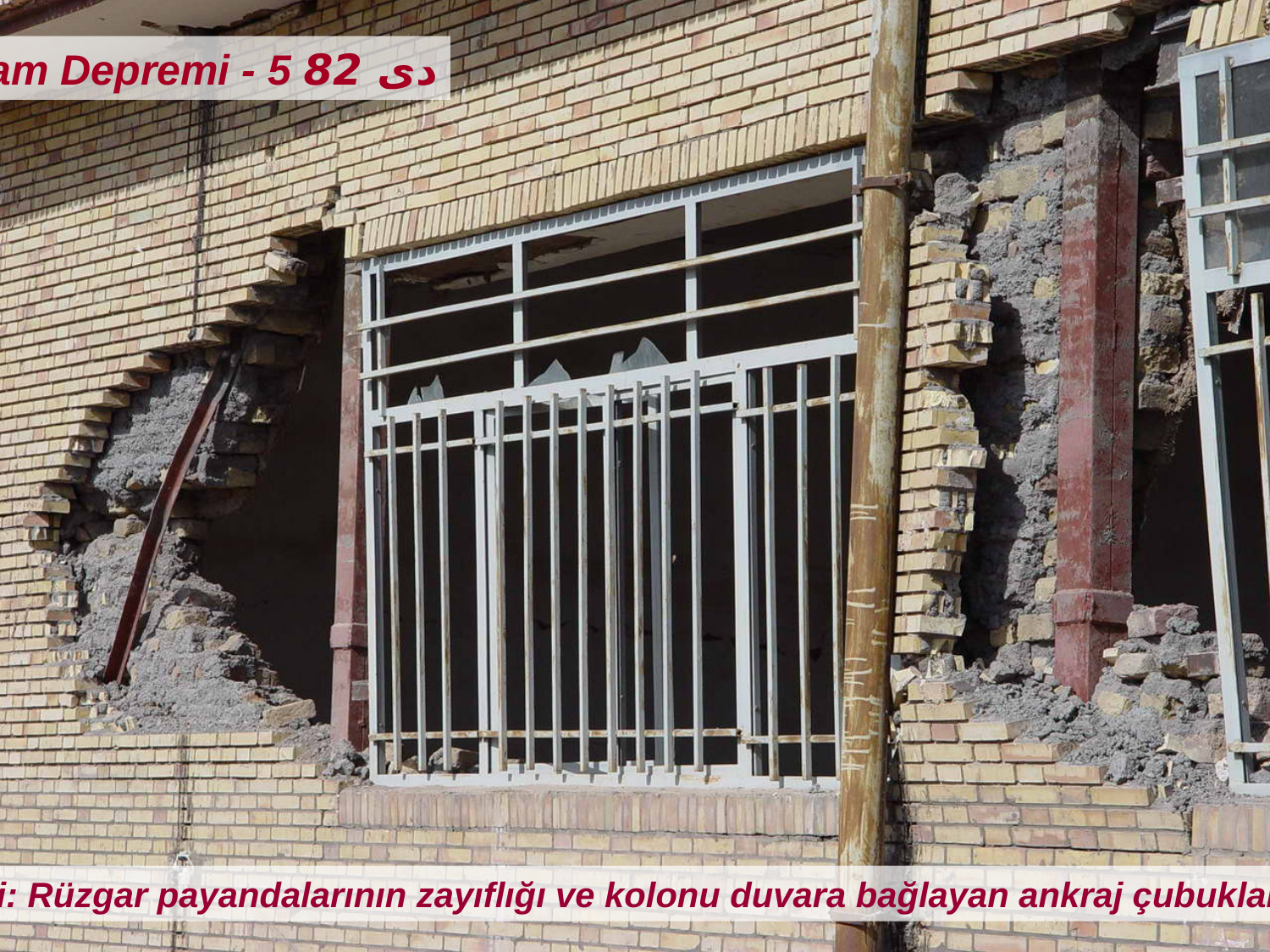

Bam Depremi - 5 دی 82
Hasar nedenleri: Rüzgar payandalarının zayıflığı ve kolonu duvara bağlayan ankraj çubuklarının kaldırılması